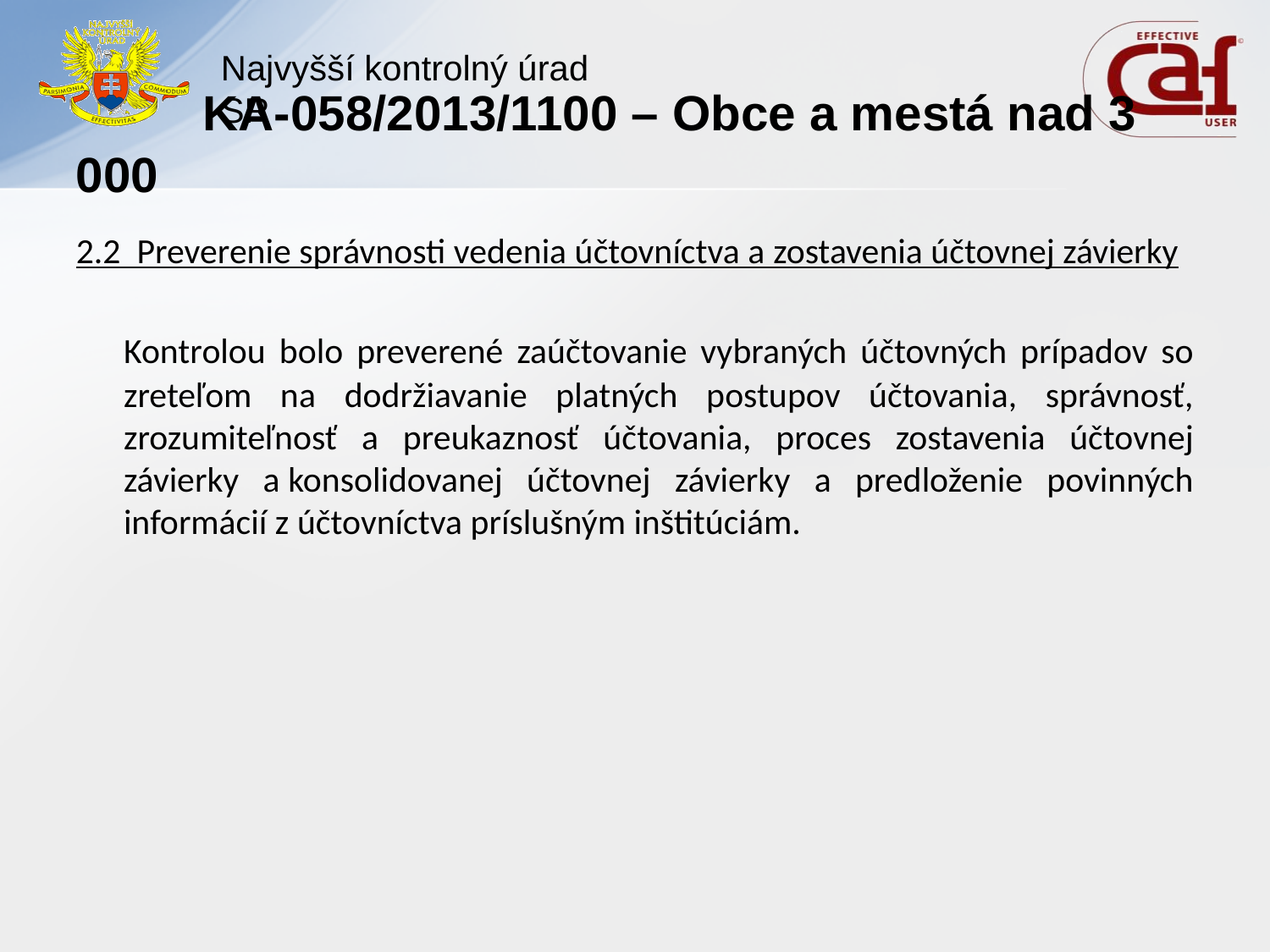

# KA-058/2013/1100 – Obce a mestá nad 3 000
2.2  Preverenie správnosti vedenia účtovníctva a zostavenia účtovnej závierky

	Kontrolou bolo preverené zaúčtovanie vybraných účtovných prípadov so zreteľom na dodržiavanie platných postupov účtovania, správnosť, zrozumiteľnosť a preukaznosť účtovania, proces zostavenia účtovnej závierky a konsolidovanej účtovnej závierky a predloženie povinných informácií z účtovníctva príslušným inštitúciám.